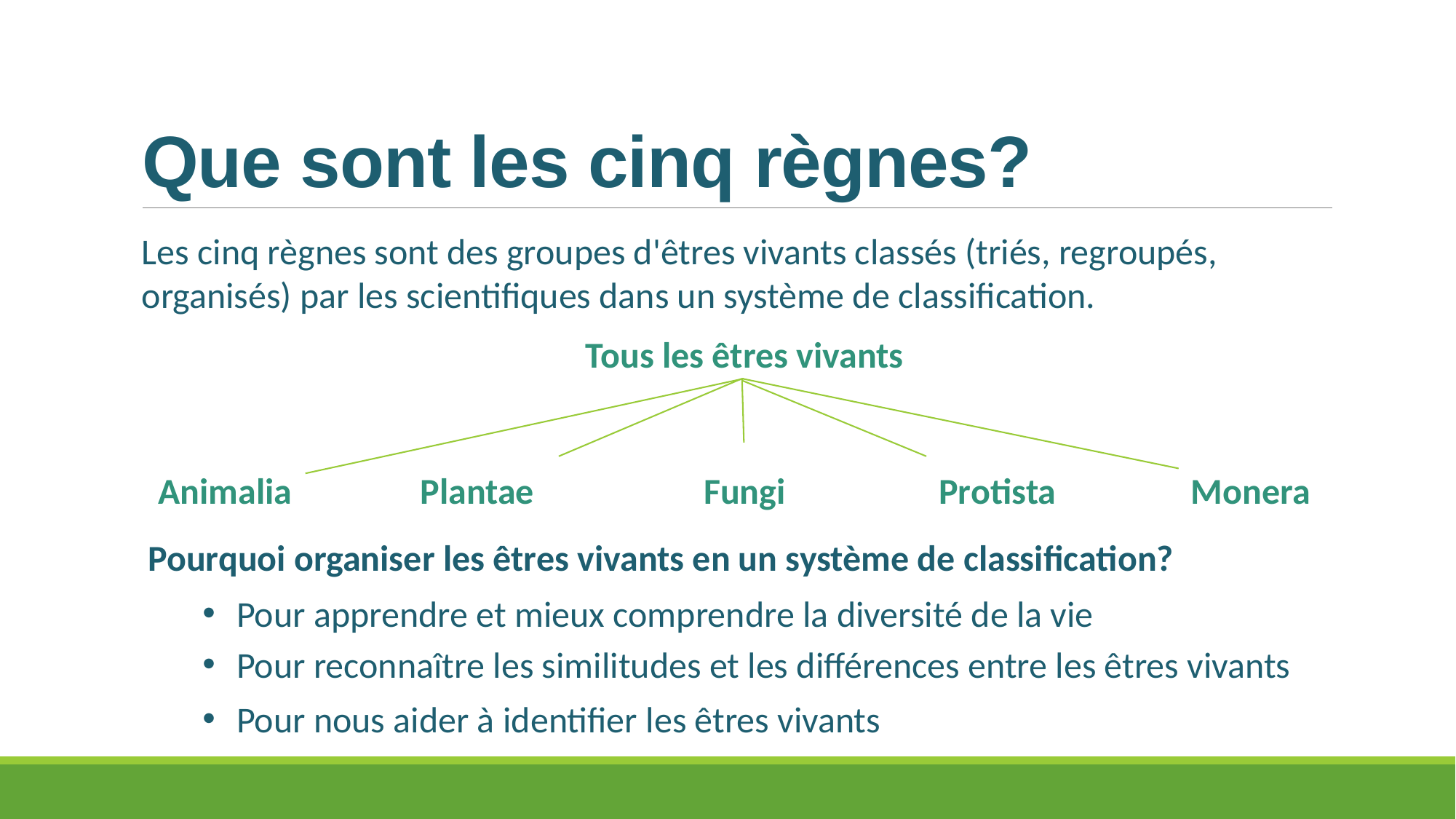

# Que sont les cinq règnes?
Les cinq règnes sont des groupes d'êtres vivants classés (triés, regroupés, organisés) par les scientifiques dans un système de classification.
Tous les êtres vivants
Animalia
Plantae
Fungi
Protista
Monera
Pourquoi organiser les êtres vivants en un système de classification?
Pour apprendre et mieux comprendre la diversité de la vie
Pour reconnaître les similitudes et les différences entre les êtres vivants
Pour nous aider à identifier les êtres vivants